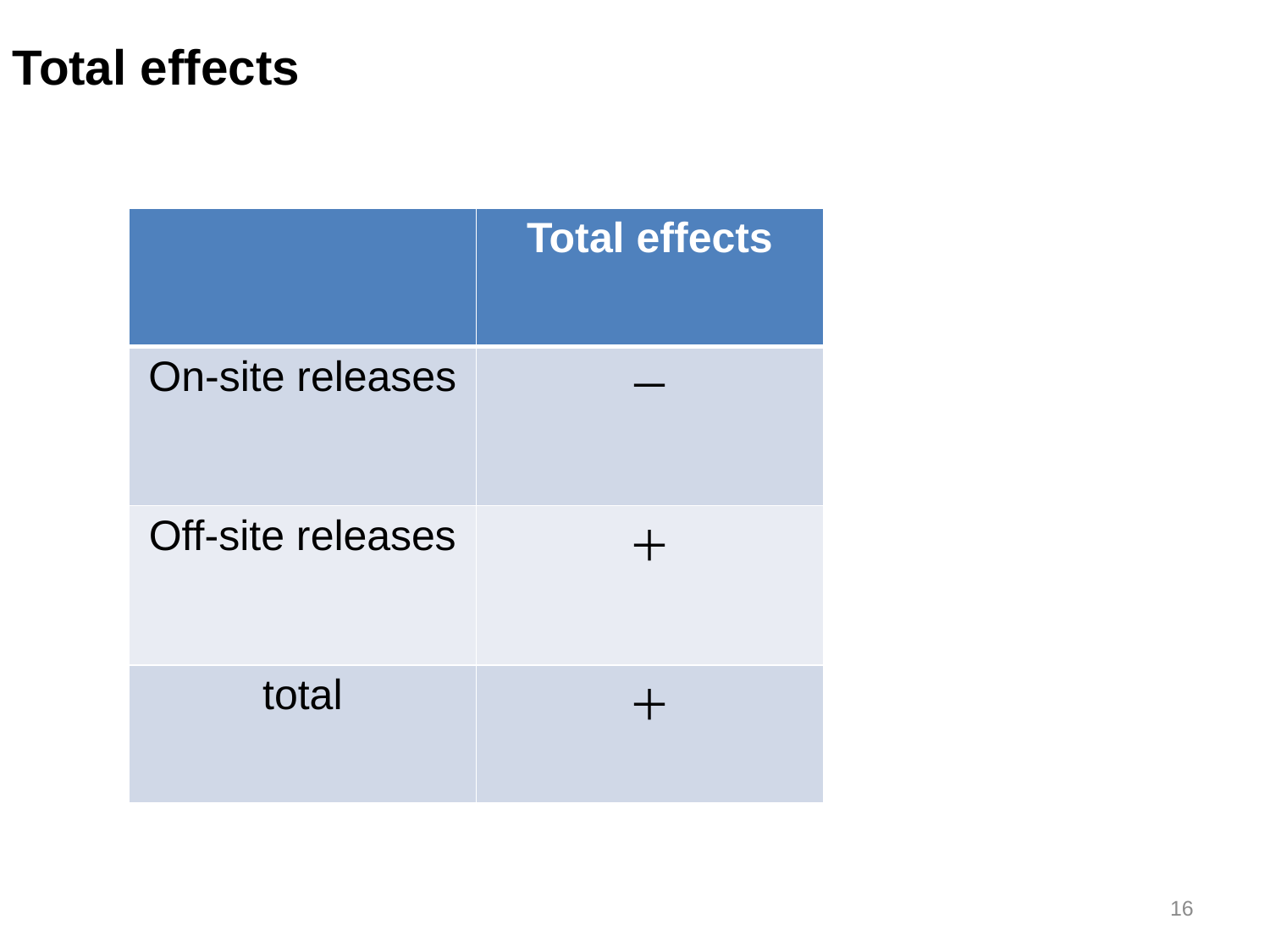

Total effects

|  | Total effects |
| --- | --- |
| On-site releases | － |
| Off-site releases | ＋ |
| total | ＋ |
16